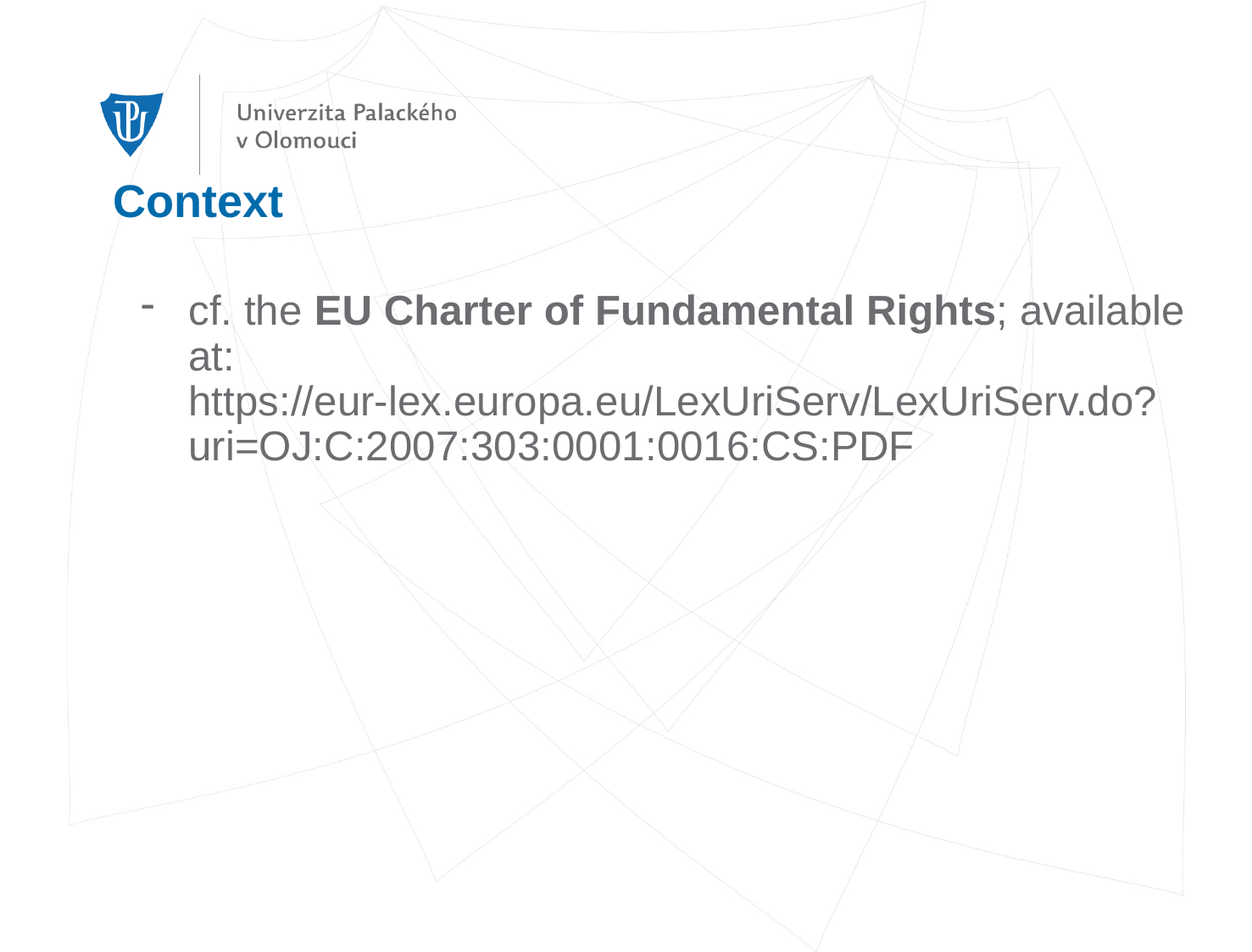

# Context

cf. the EU Charter of Fundamental Rights; available at: https://eur-lex.europa.eu/LexUriServ/LexUriServ.do?uri=OJ:C:2007:303:0001:0016:CS:PDF